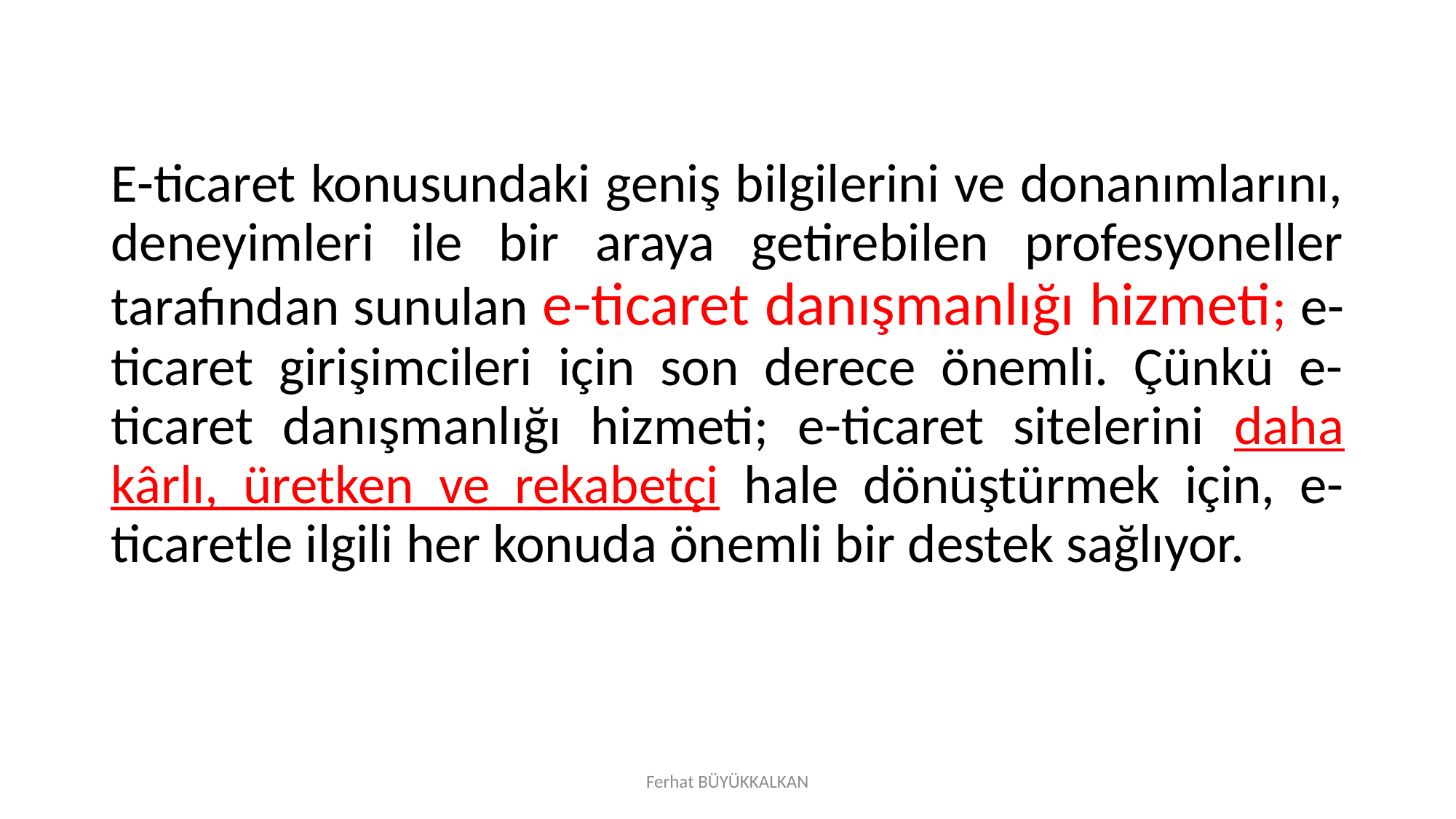

E-ticaret konusundaki geniş bilgilerini ve donanımlarını, deneyimleri ile bir araya getirebilen profesyoneller tarafından sunulan e-ticaret danışmanlığı hizmeti; e-ticaret girişimcileri için son derece önemli. Çünkü e-ticaret danışmanlığı hizmeti; e-ticaret sitelerini daha kârlı, üretken ve rekabetçi hale dönüştürmek için, e-ticaretle ilgili her konuda önemli bir destek sağlıyor.
Ferhat BÜYÜKKALKAN